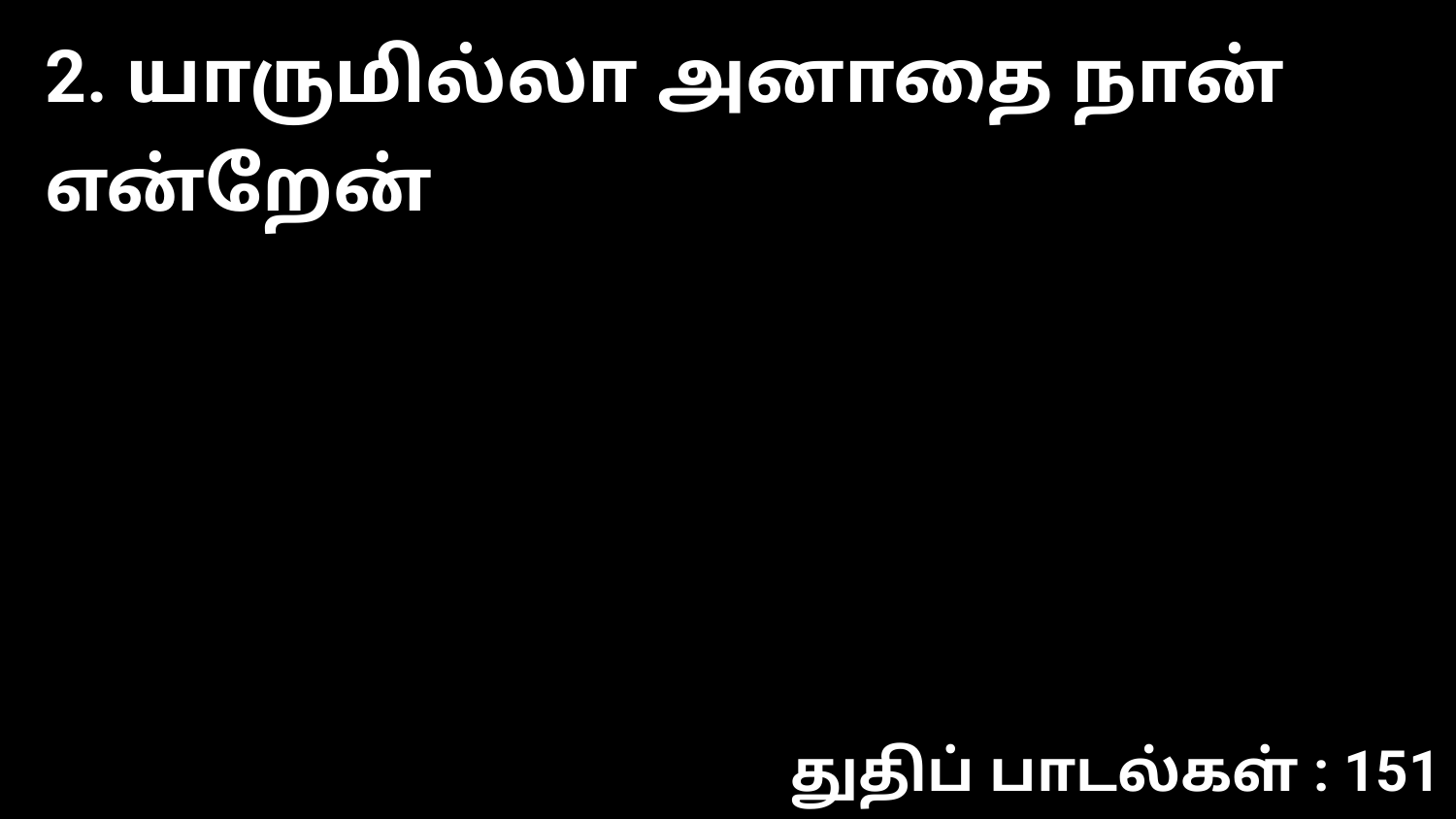

2. யாருமில்லா அனாதை நான் என்றேன்
துதிப் பாடல்கள் : 151